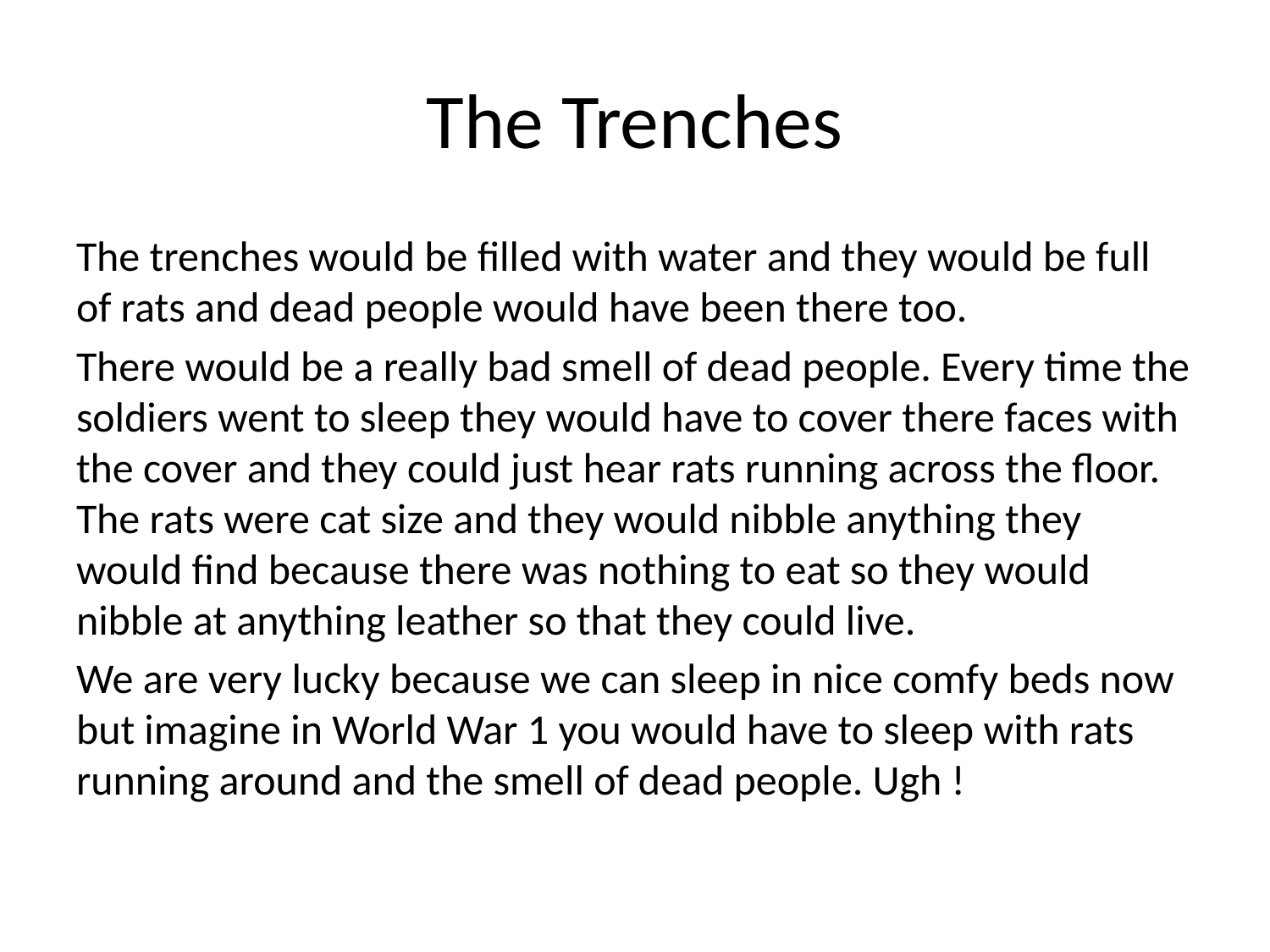

# The Trenches
The trenches would be filled with water and they would be full of rats and dead people would have been there too.
There would be a really bad smell of dead people. Every time the soldiers went to sleep they would have to cover there faces with the cover and they could just hear rats running across the floor. The rats were cat size and they would nibble anything they would find because there was nothing to eat so they would nibble at anything leather so that they could live.
We are very lucky because we can sleep in nice comfy beds now but imagine in World War 1 you would have to sleep with rats running around and the smell of dead people. Ugh !